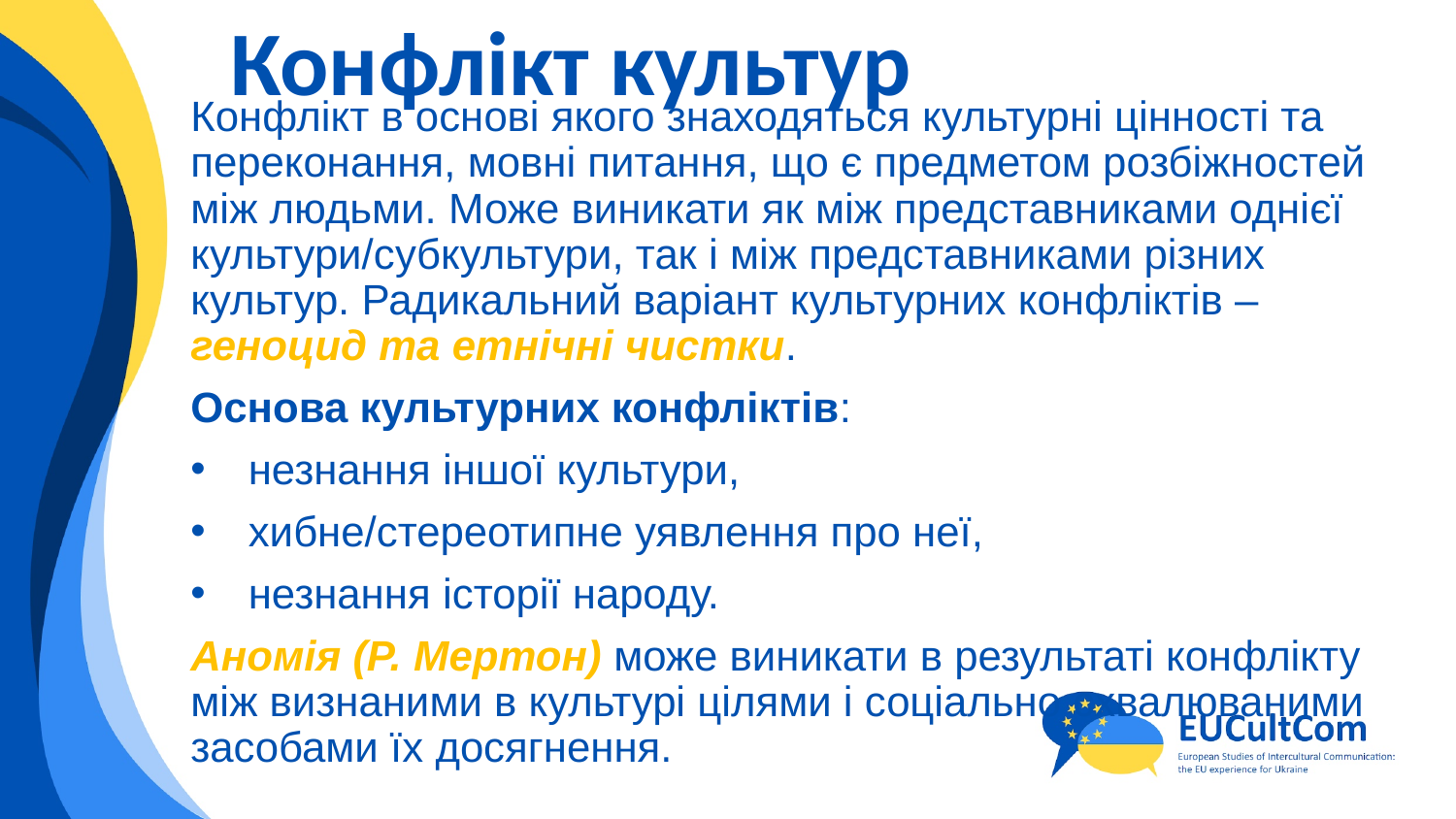

# Конфлікт культур
Конфлікт в основі якого знаходяться культурні цінності та переконання, мовні питання, що є предметом розбіжностей між людьми. Може виникати як між представниками однієї культури/субкультури, так і між представниками різних культур. Радикальний варіант культурних конфліктів – геноцид та етнічні чистки.
Основа культурних конфліктів:
незнання іншої культури,
хибне/стереотипне уявлення про неї,
незнання історії народу.
Аномія (Р. Мертон) може виникати в результаті конфлікту між визнаними в культурі цілями і соціально схвалюваними засобами їх досягнення.